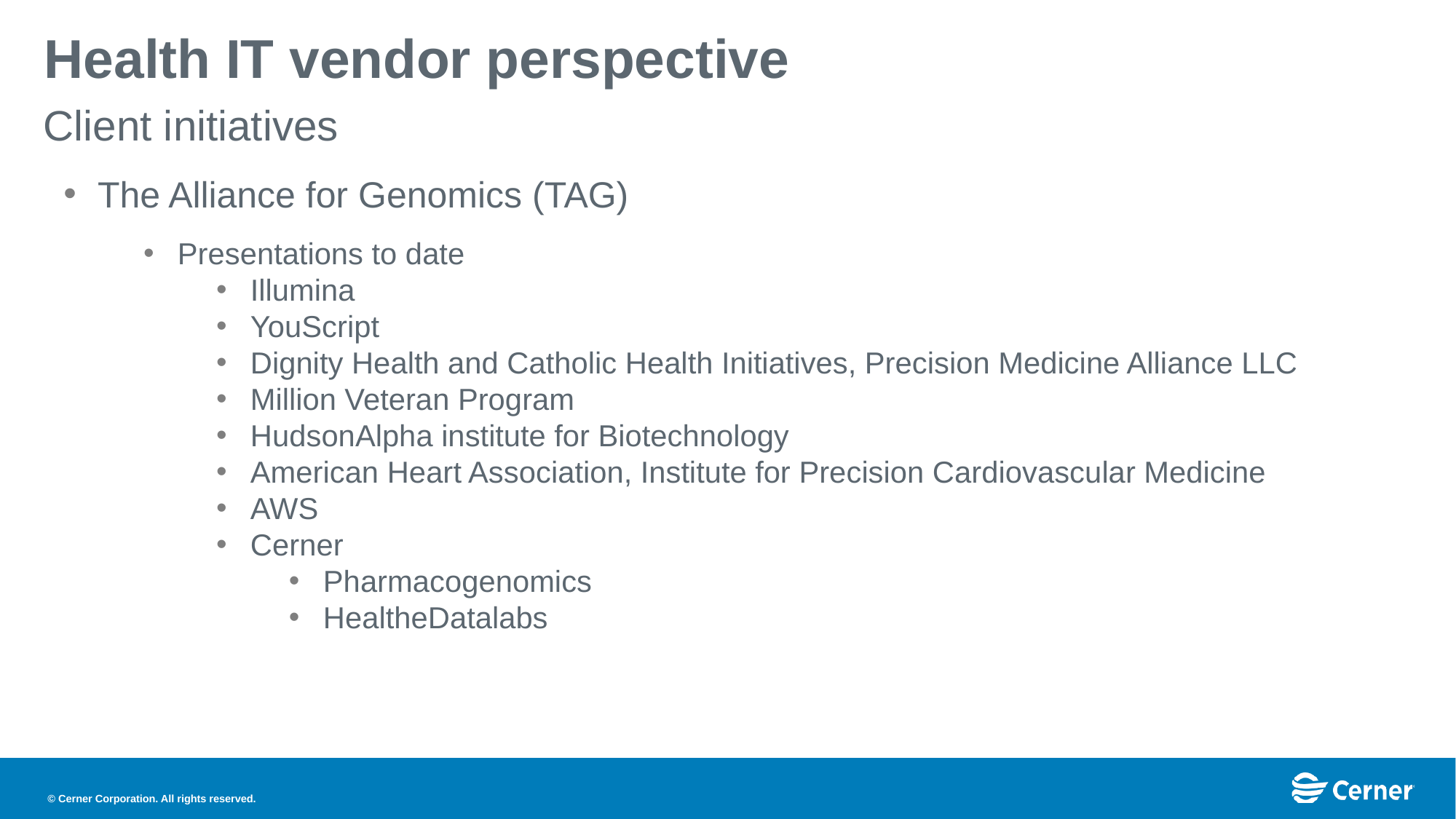

# Health IT vendor perspective
Client initiatives
The Alliance for Genomics (TAG)
Presentations to date
Illumina
YouScript
Dignity Health and Catholic Health Initiatives, Precision Medicine Alliance LLC
Million Veteran Program
HudsonAlpha institute for Biotechnology
American Heart Association, Institute for Precision Cardiovascular Medicine
AWS
Cerner
Pharmacogenomics
HealtheDatalabs